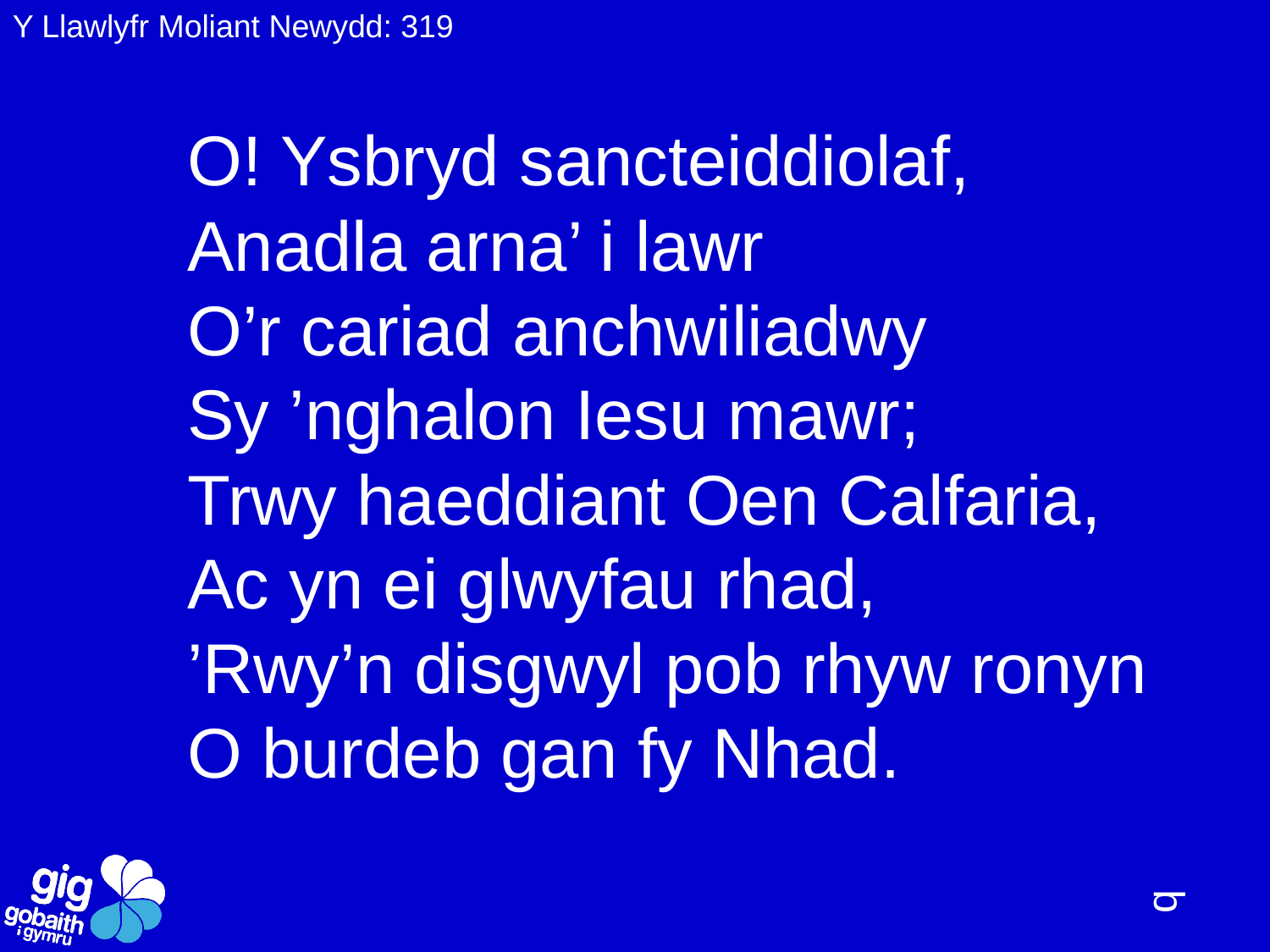

Y Llawlyfr Moliant Newydd: 319

O! Ysbryd sancteiddiolaf,
Anadla arna’ i lawr
O’r cariad anchwiliadwy
Sy ’nghalon Iesu mawr;
Trwy haeddiant Oen Calfaria,
Ac yn ei glwyfau rhad,
’Rwy’n disgwyl pob rhyw ronyn
O burdeb gan fy Nhad.
q